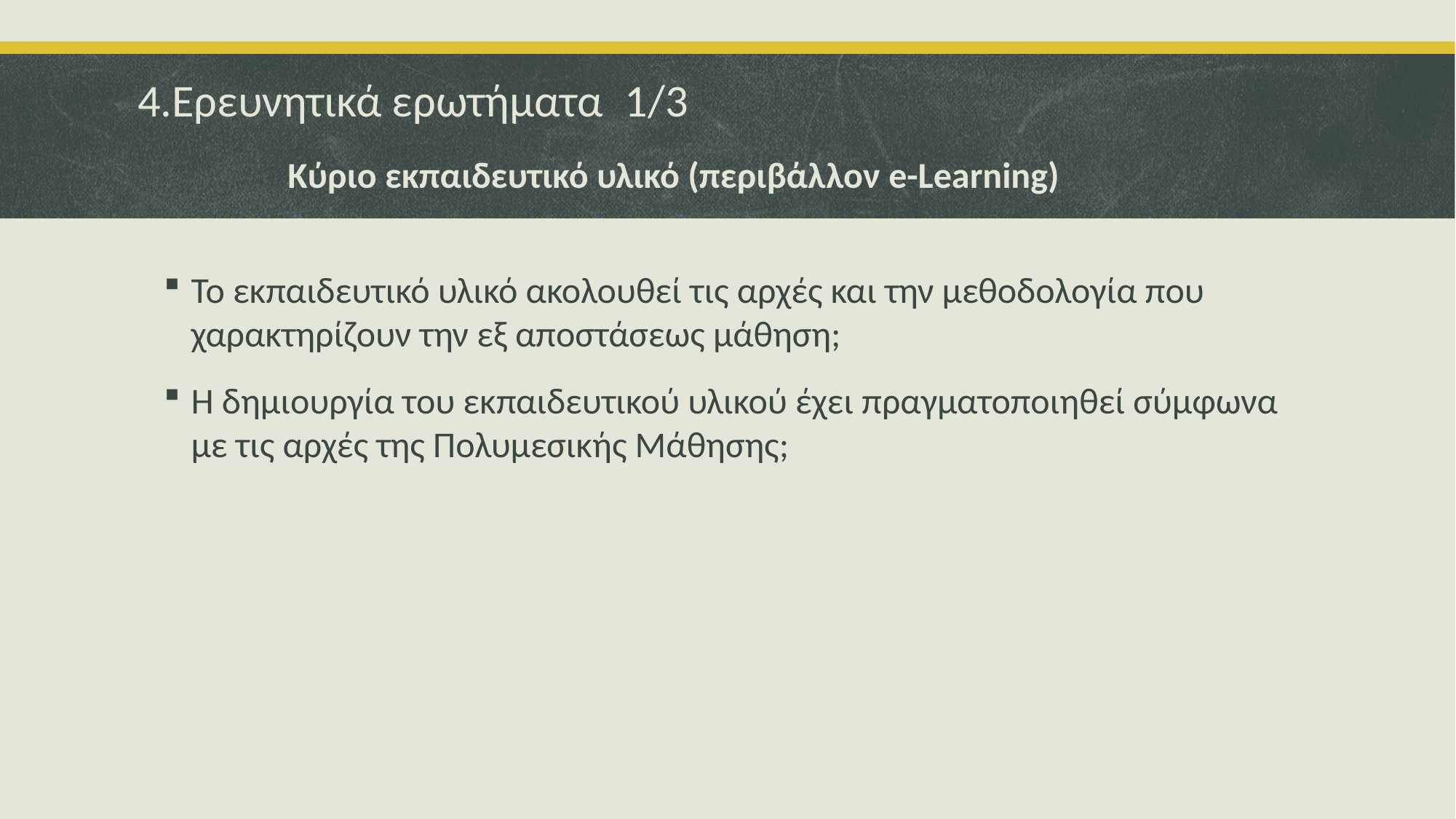

# 4.Ερευνητικά ερωτήματα  1/3
Κύριο εκπαιδευτικό υλικό (περιβάλλον e-Learning)

Το εκπαιδευτικό υλικό ακολουθεί τις αρχές και την μεθοδολογία που χαρακτηρίζουν την εξ αποστάσεως μάθηση;
Η δημιουργία του εκπαιδευτικού υλικού έχει πραγματοποιηθεί σύμφωνα με τις αρχές της Πολυμεσικής Μάθησης;